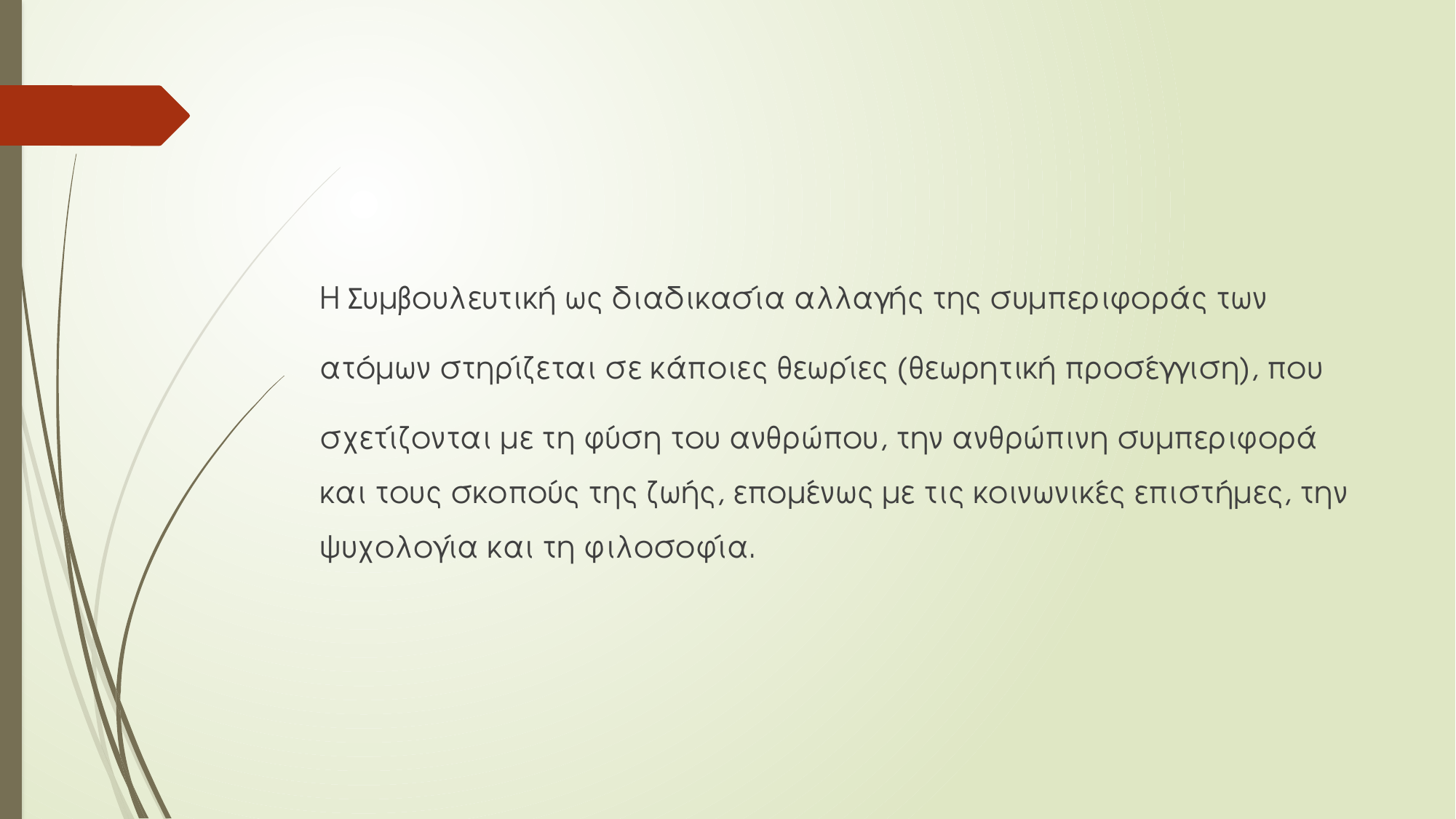

#
Η Συμβουλευτική ως διαδικασία αλλαγής της συμπεριφοράς των
ατόμων στηρίζεται σε κάποιες θεωρίες (θεωρητική προσέγγιση), που
σχετίζονται με τη φύση του ανθρώπου, την ανθρώπινη συμπεριφορά και τους σκοπούς της ζωής, επομένως με τις κοινωνικές επιστήμες, την ψυχολογία και τη φιλοσοφία.